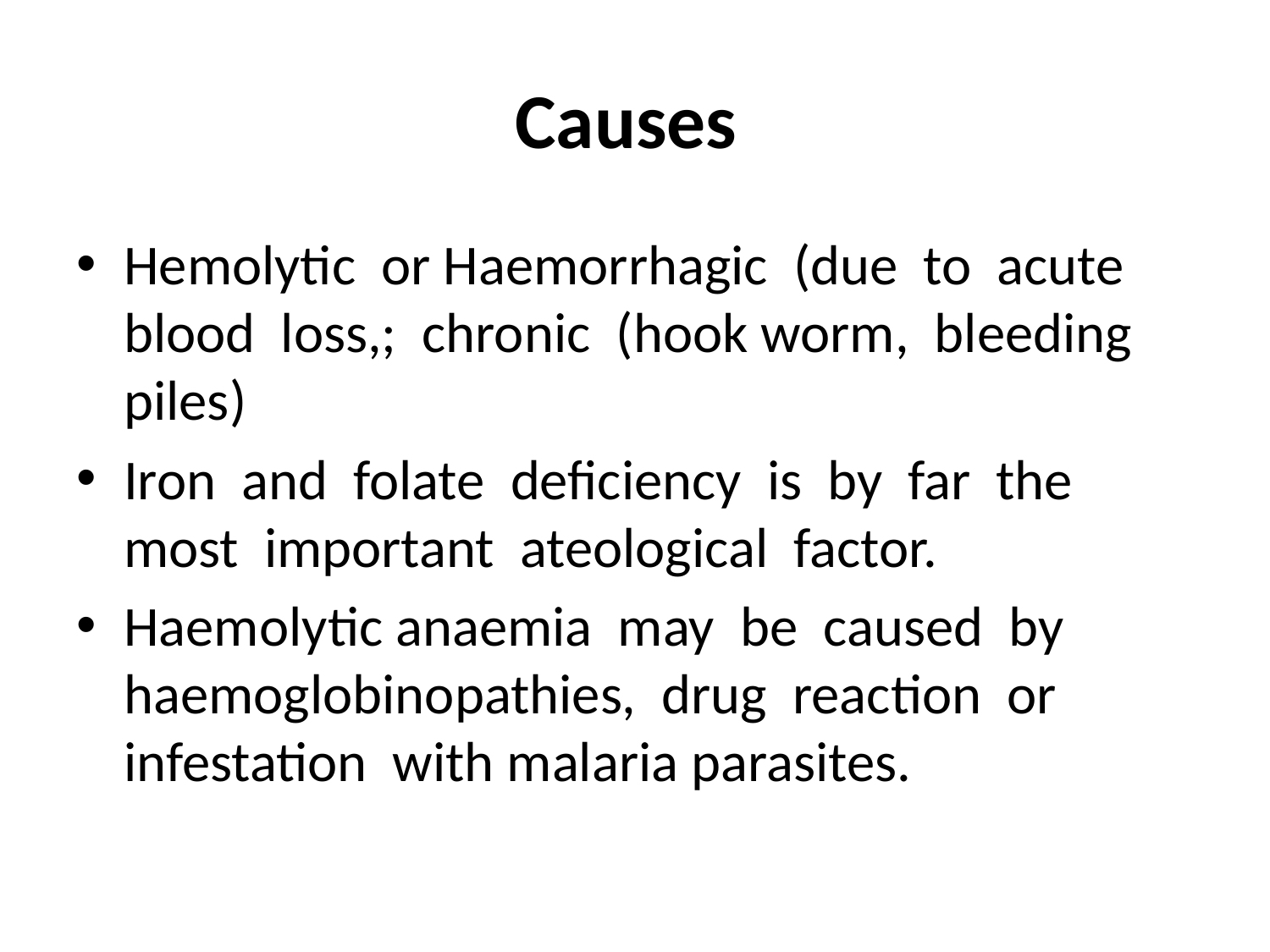

# Causes
Hemolytic  or Haemorrhagic  (due  to  acute  blood  loss,;  chronic  (hook worm,  bleeding piles)
Iron  and  folate  deficiency  is  by  far  the most  important  ateological  factor.
Haemolytic anaemia  may  be  caused  by  haemoglobinopathies,  drug  reaction  or  infestation  with malaria parasites.